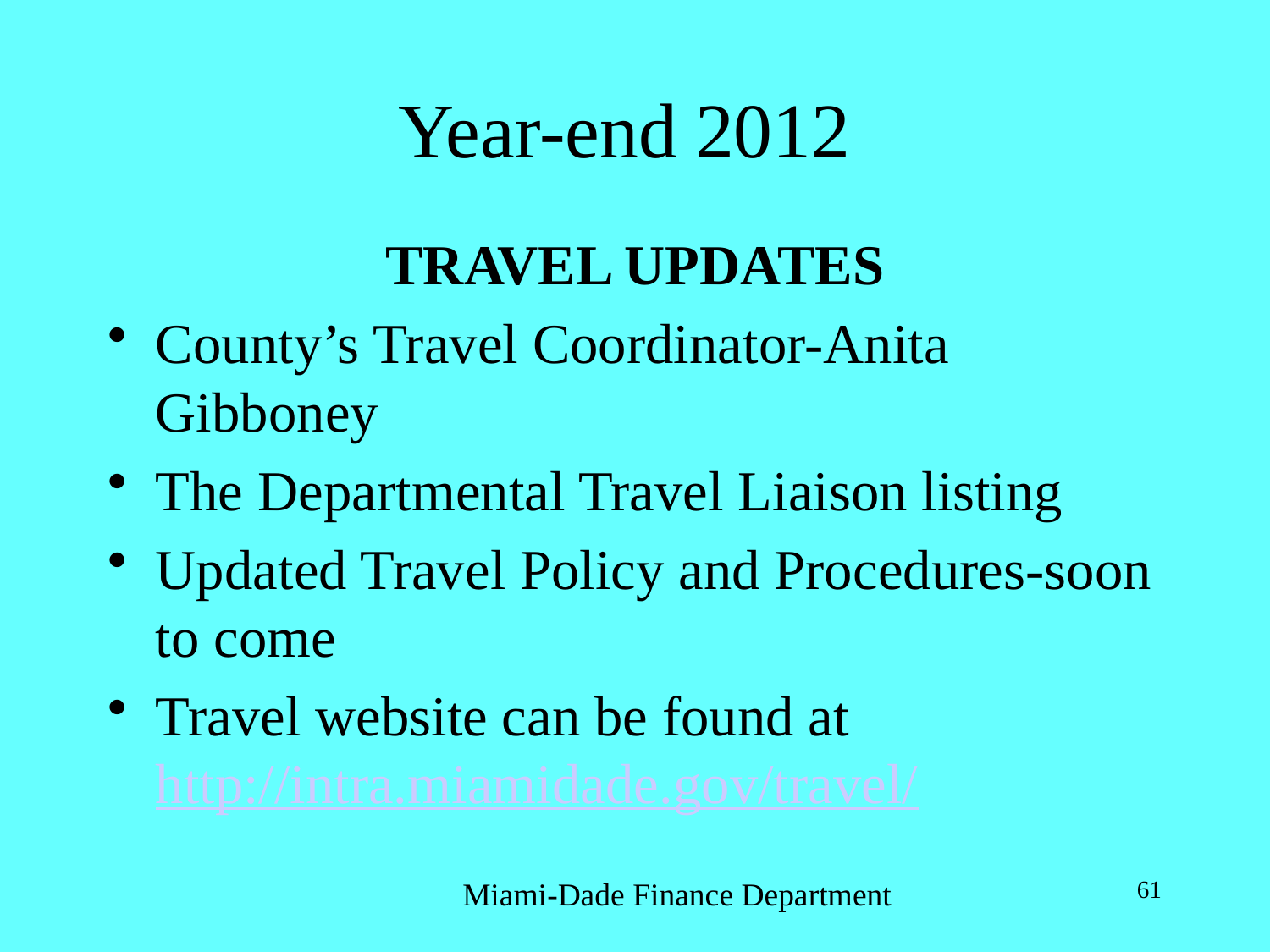

# Year-end 2012
TRAVEL UPDATES
County’s Travel Coordinator-Anita Gibboney
The Departmental Travel Liaison listing
Updated Travel Policy and Procedures-soon to come
Travel website can be found at http://intra.miamidade.gov/travel/

Miami-Dade Finance Department
61